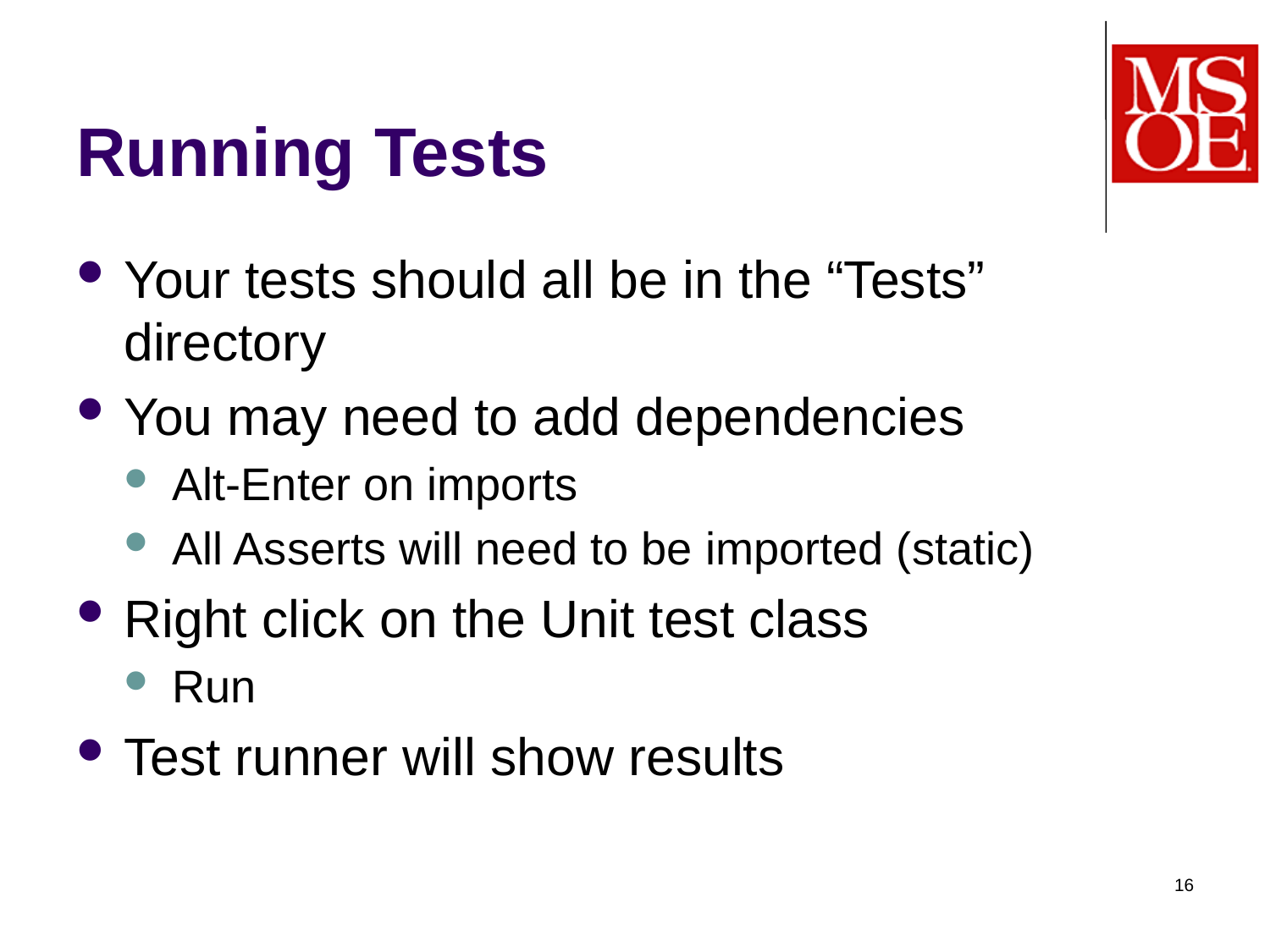

# Running Tests
Your tests should all be in the “Tests” directory
You may need to add dependencies
Alt-Enter on imports
All Asserts will need to be imported (static)
Right click on the Unit test class
Run
Test runner will show results

16